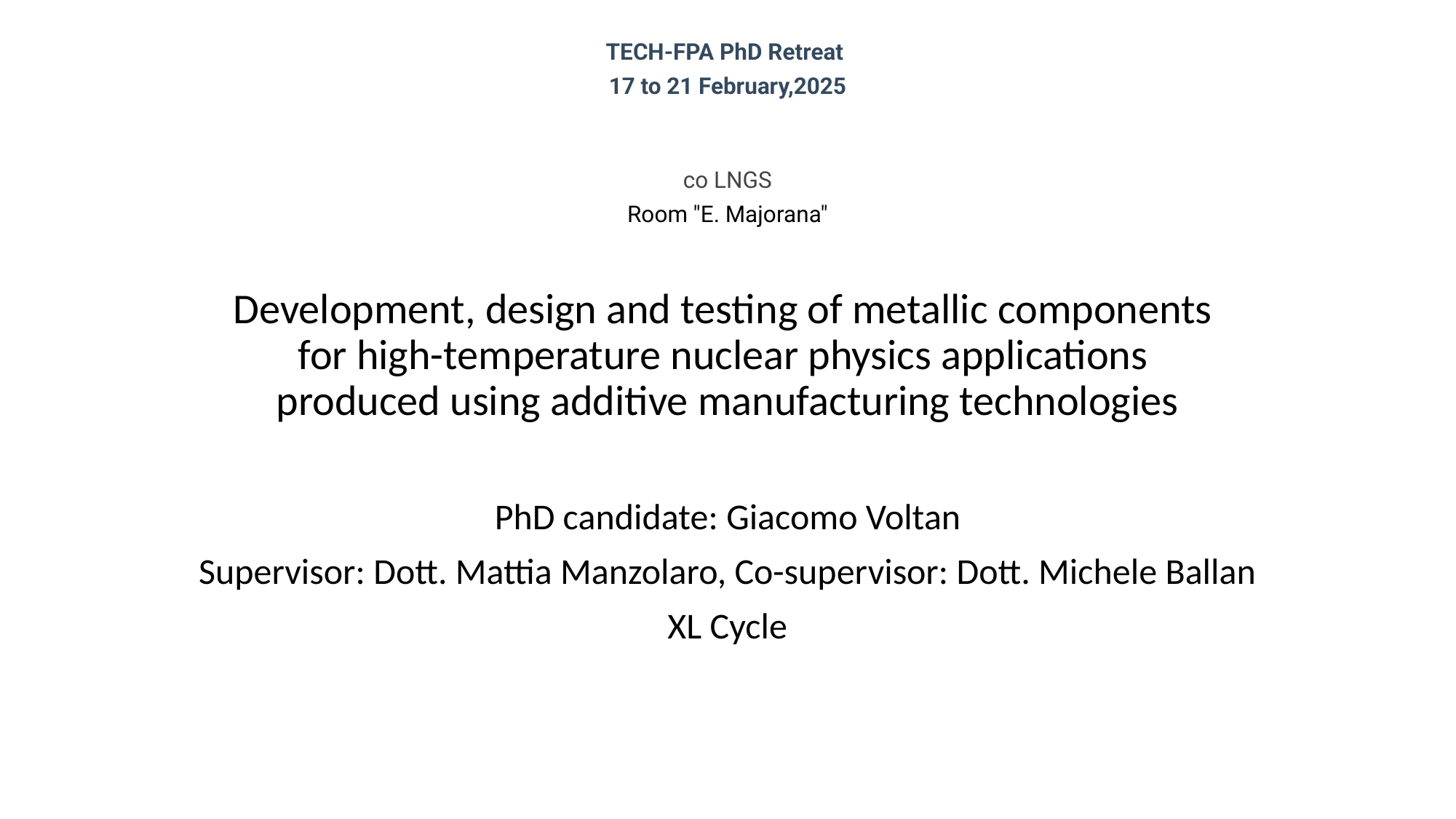

TECH-FPA PhD Retreat
17 to 21 February,2025

co LNGS
Room "E. Majorana"

# Development, design and testing of metallic components for high-temperature nuclear physics applications produced using additive manufacturing technologies
PhD candidate: Giacomo Voltan
Supervisor: Dott. Mattia Manzolaro, Co-supervisor: Dott. Michele Ballan
XL Cycle